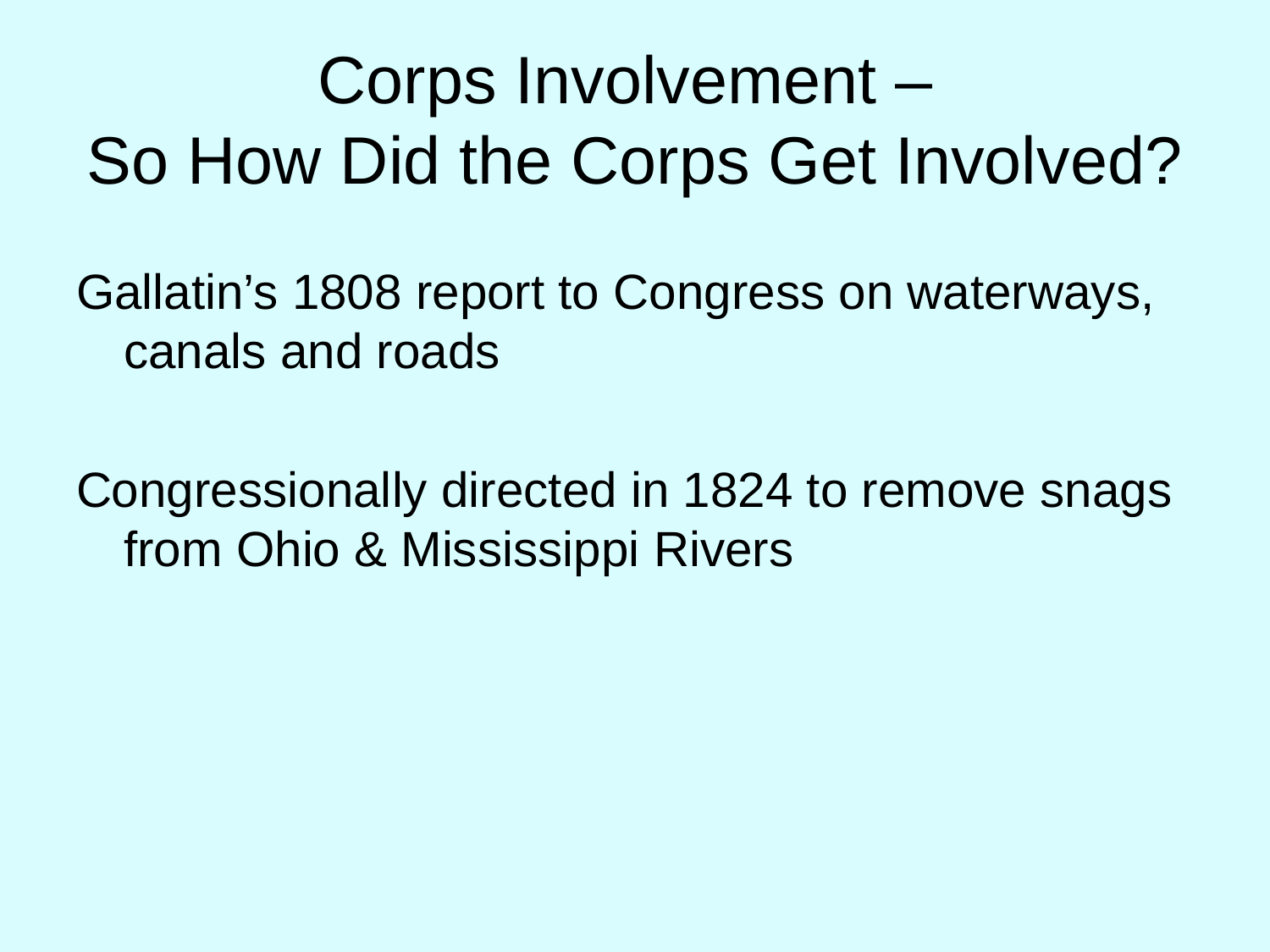

# Corps Involvement – So How Did the Corps Get Involved?
Gallatin’s 1808 report to Congress on waterways, canals and roads

Congressionally directed in 1824 to remove snags from Ohio & Mississippi Rivers